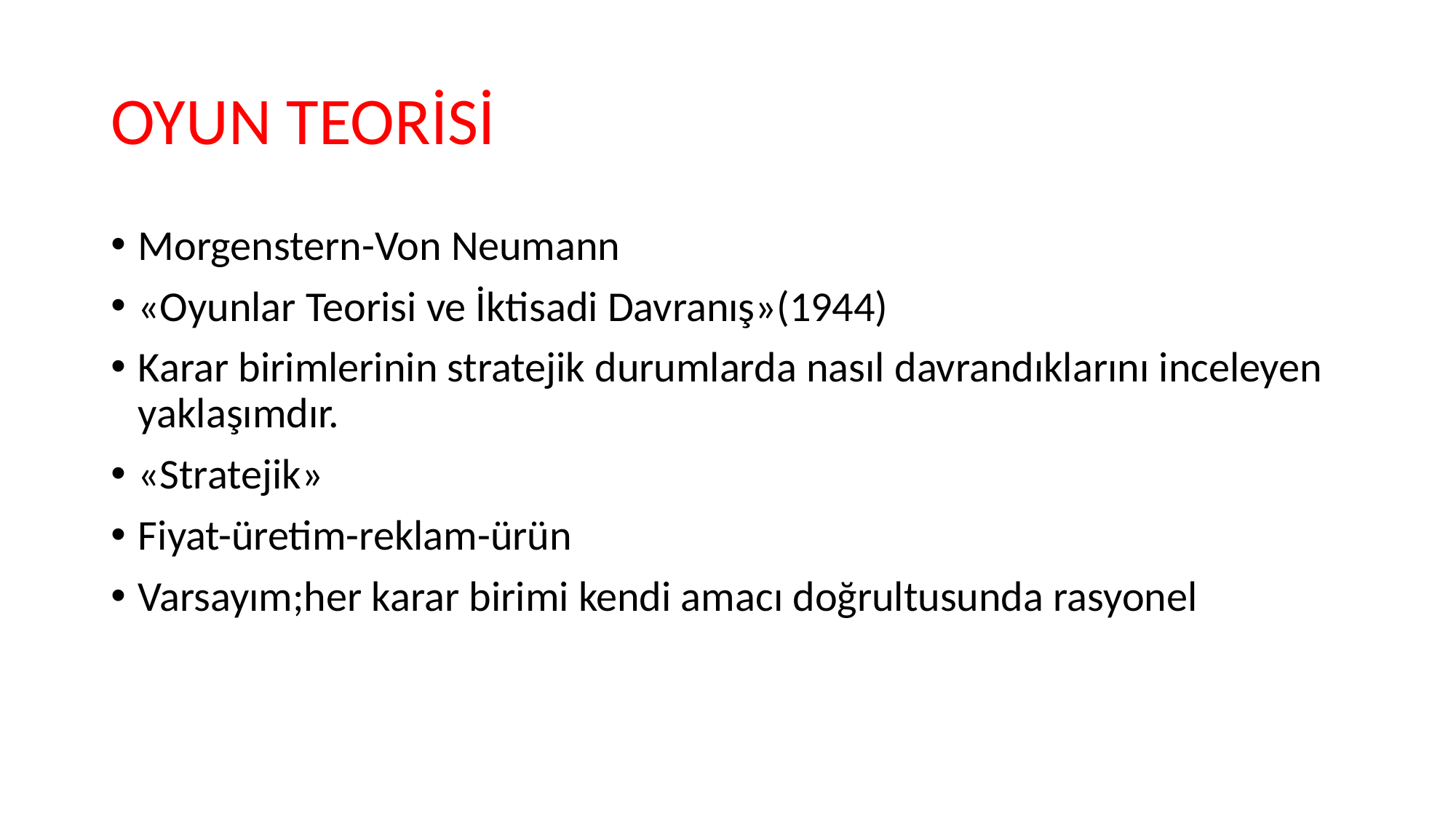

# OYUN TEORİSİ
Morgenstern-Von Neumann
«Oyunlar Teorisi ve İktisadi Davranış»(1944)
Karar birimlerinin stratejik durumlarda nasıl davrandıklarını inceleyen yaklaşımdır.
«Stratejik»
Fiyat-üretim-reklam-ürün
Varsayım;her karar birimi kendi amacı doğrultusunda rasyonel